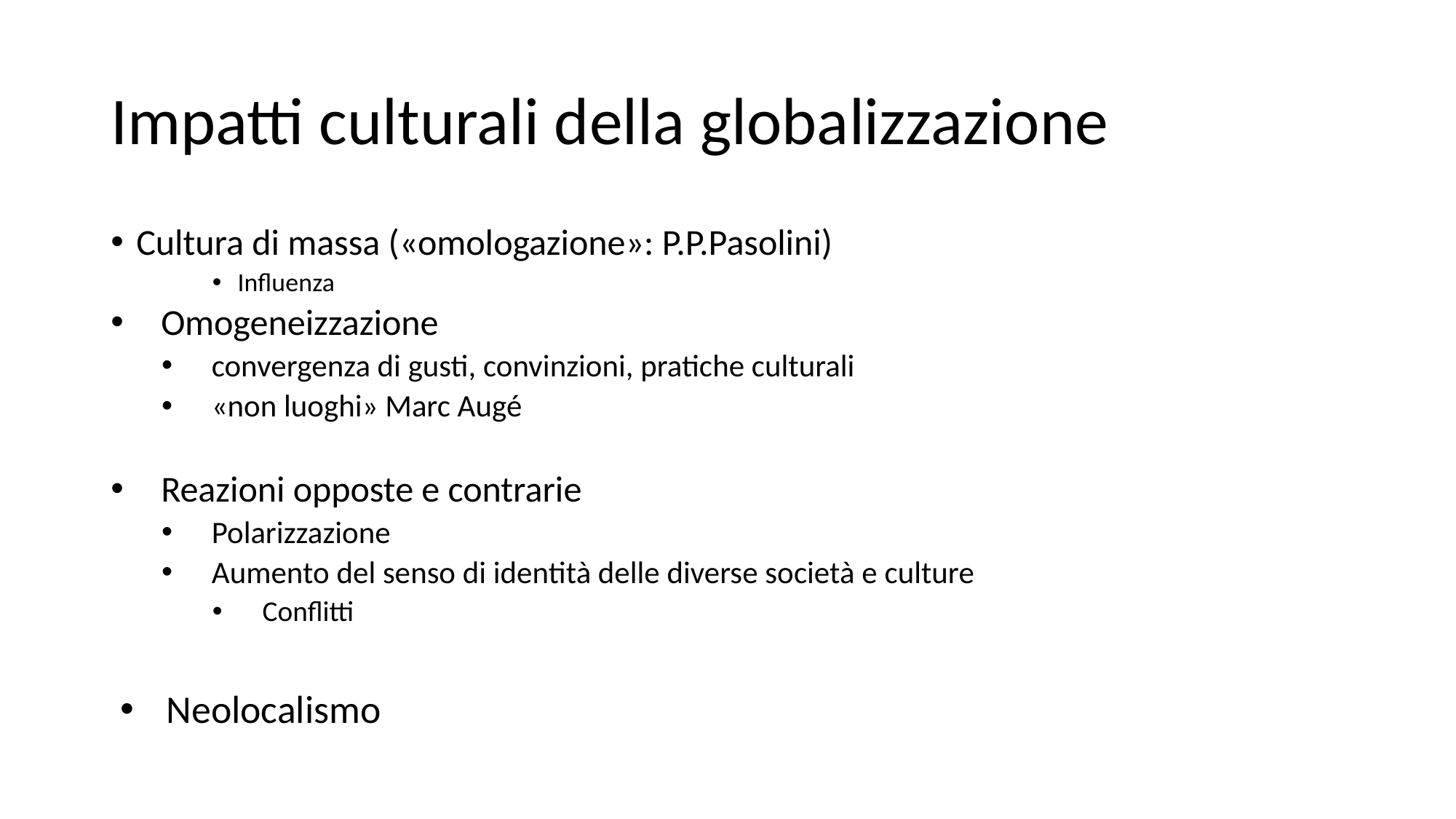

# Impatti culturali della globalizzazione
Cultura di massa («omologazione»: P.P.Pasolini)
Influenza
Omogeneizzazione
convergenza di gusti, convinzioni, pratiche culturali
«non luoghi» Marc Augé

Reazioni opposte e contrarie
Polarizzazione
Aumento del senso di identità delle diverse società e culture
Conflitti

Neolocalismo